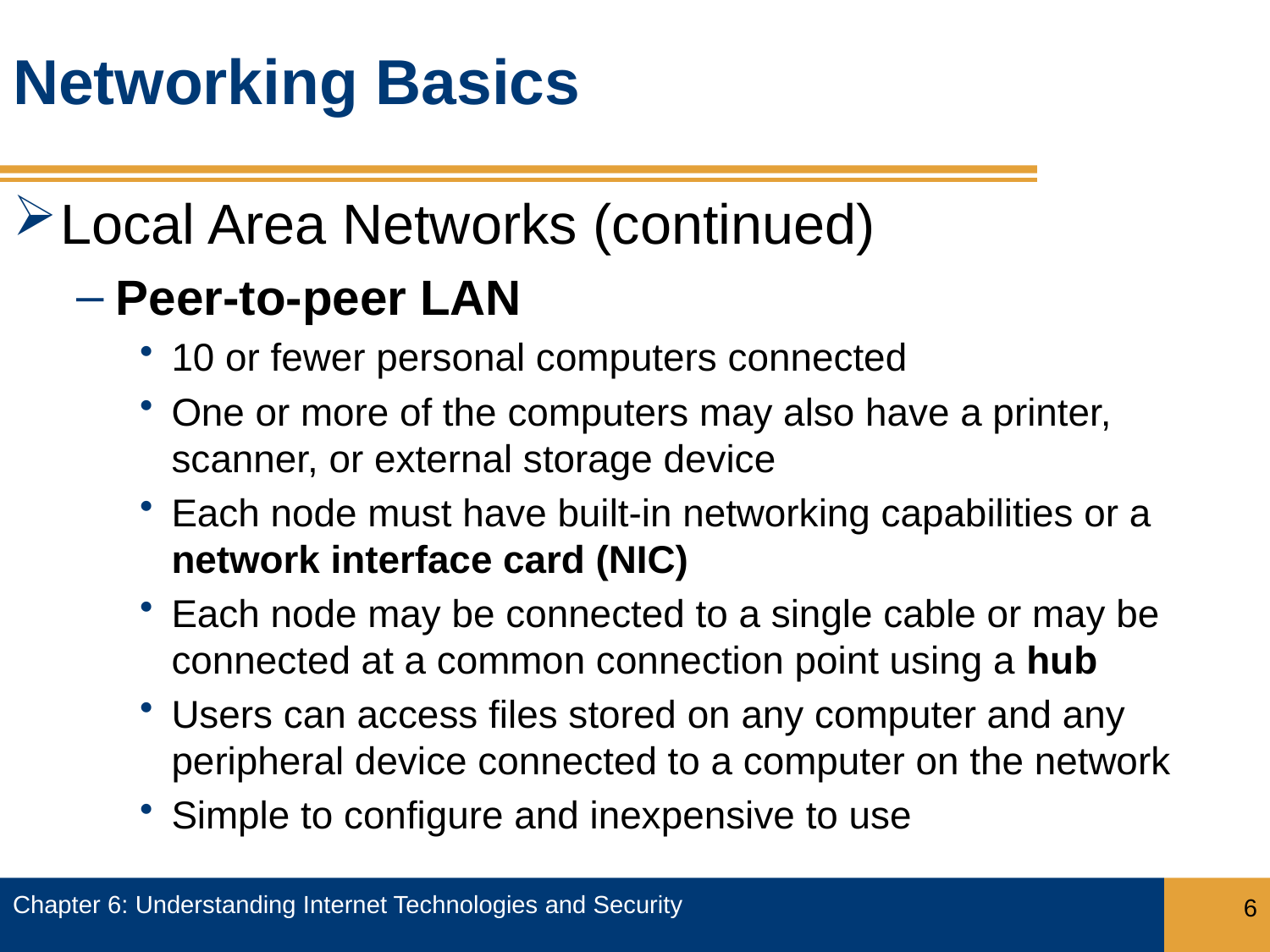

# Networking Basics
Local Area Networks (continued)
Peer-to-peer LAN
10 or fewer personal computers connected
One or more of the computers may also have a printer, scanner, or external storage device
Each node must have built-in networking capabilities or a network interface card (NIC)
Each node may be connected to a single cable or may be connected at a common connection point using a hub
Users can access files stored on any computer and any peripheral device connected to a computer on the network
Simple to configure and inexpensive to use
Chapter 6: Understanding Internet Technologies and Security
6